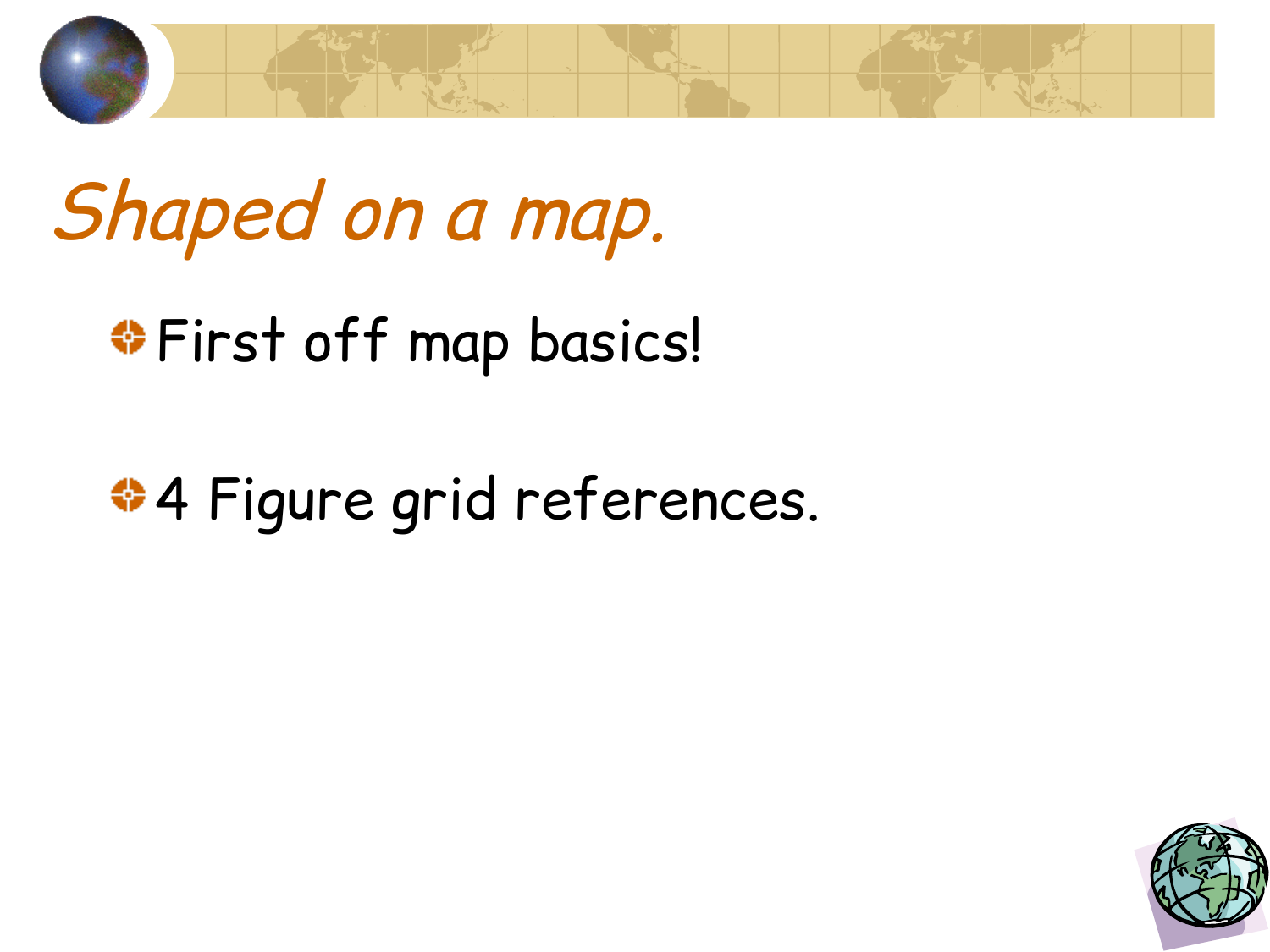

# Shaped on a map.
First off map basics!

4 Figure grid references.